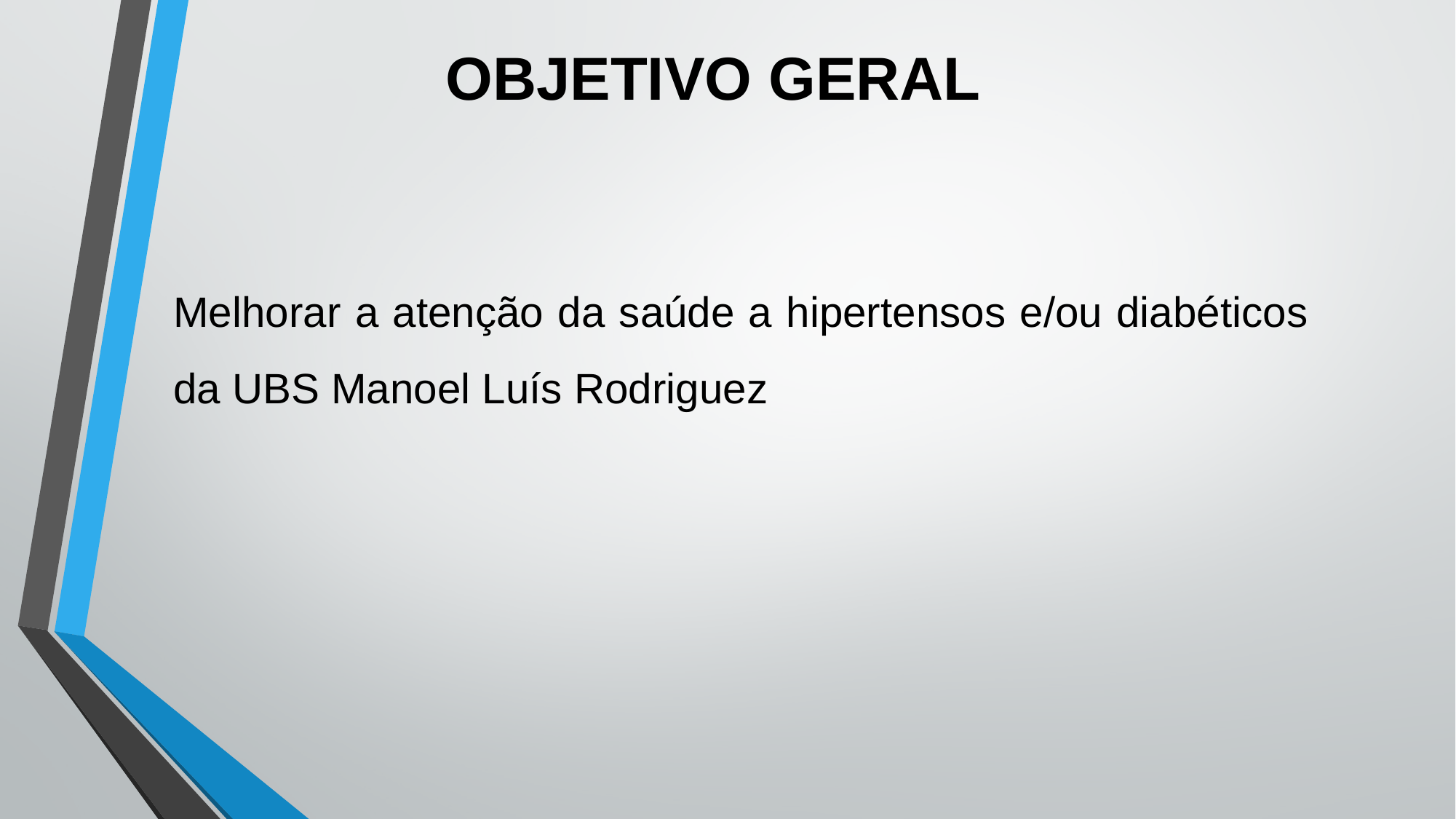

OBJETIVO GERAL
Melhorar a atenção da saúde a hipertensos e/ou diabéticos da UBS Manoel Luís Rodriguez